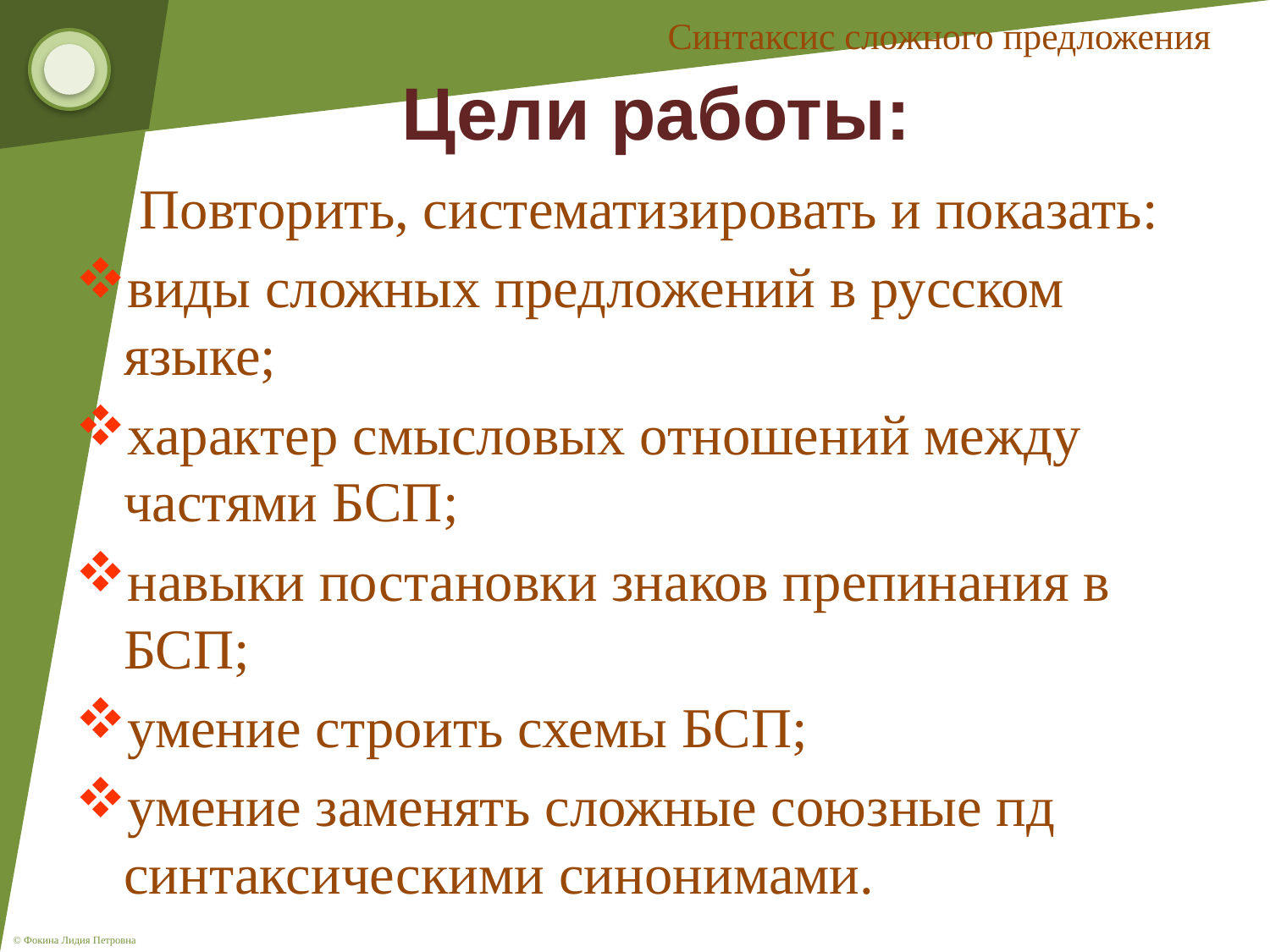

Синтаксис сложного предложения
# Цели работы:
Повторить, систематизировать и показать:
виды сложных предложений в русском языке;
характер смысловых отношений между частями БСП;
навыки постановки знаков препинания в БСП;
умение строить схемы БСП;
умение заменять сложные союзные пд синтаксическими синонимами.